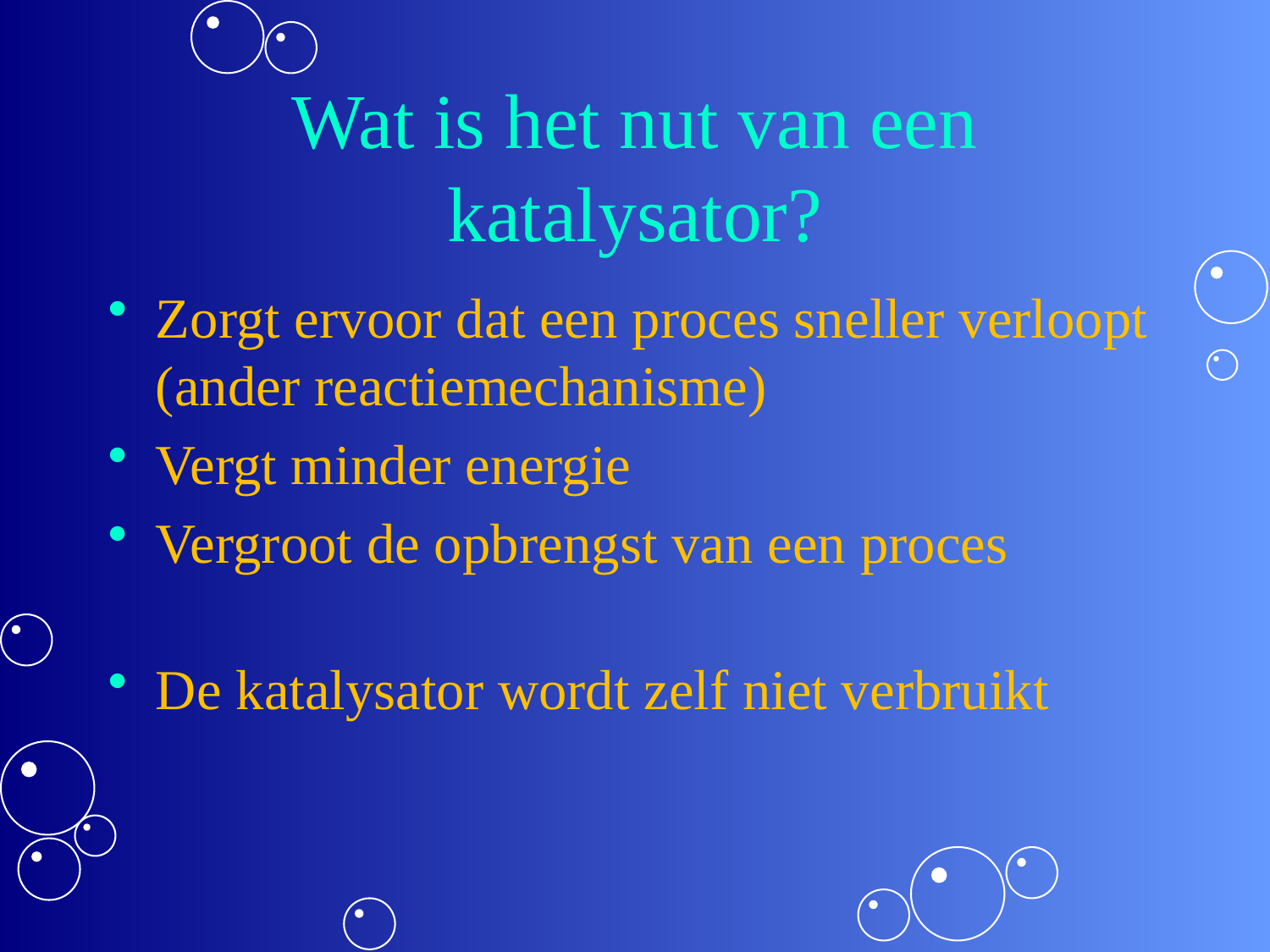

# Wat is het nut van een katalysator?
Zorgt ervoor dat een proces sneller verloopt
(ander reactiemechanisme)
Vergt minder energie
Vergroot de opbrengst van een proces
De katalysator wordt zelf niet verbruikt